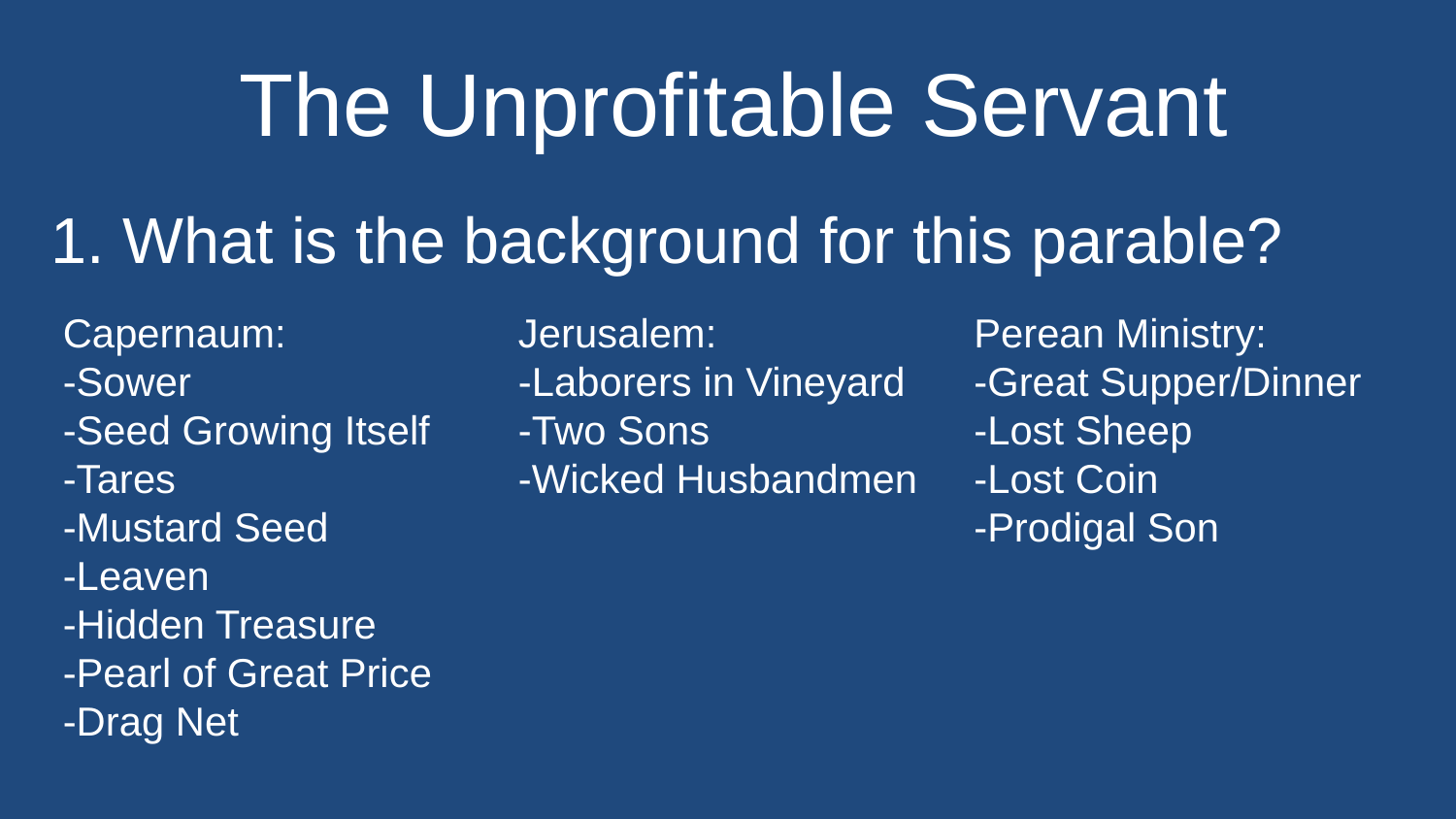

# The Unprofitable Servant
1. What is the background for this parable?

Capernaum:
-Sower
-Seed Growing Itself
-Tares
-Mustard Seed
-Leaven
-Hidden Treasure
-Pearl of Great Price
-Drag Net

Jerusalem:
-Laborers in Vineyard
-Two Sons
-Wicked Husbandmen

Perean Ministry:
-Great Supper/Dinner
-Lost Sheep
-Lost Coin
-Prodigal Son